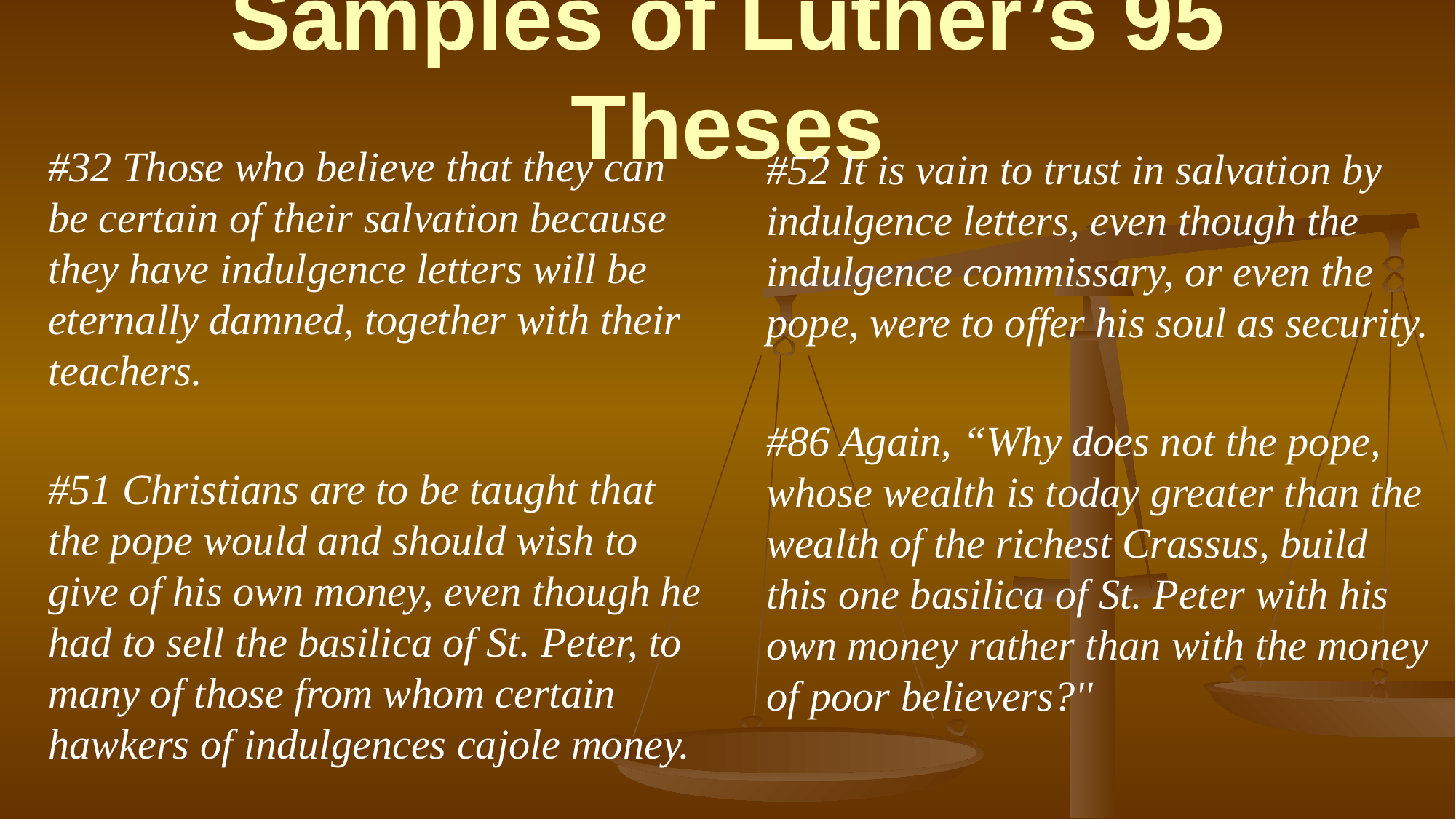

# Samples of Luther’s 95 Theses
#32 Those who believe that they can be certain of their salvation because they have indulgence letters will be eternally damned, together with their teachers.

#51 Christians are to be taught that the pope would and should wish to give of his own money, even though he had to sell the basilica of St. Peter, to many of those from whom certain hawkers of indulgences cajole money.

#52 It is vain to trust in salvation by indulgence letters, even though the indulgence commissary, or even the pope, were to offer his soul as security.

#86 Again, “Why does not the pope, whose wealth is today greater than the wealth of the richest Crassus, build this one basilica of St. Peter with his own money rather than with the money of poor believers?''